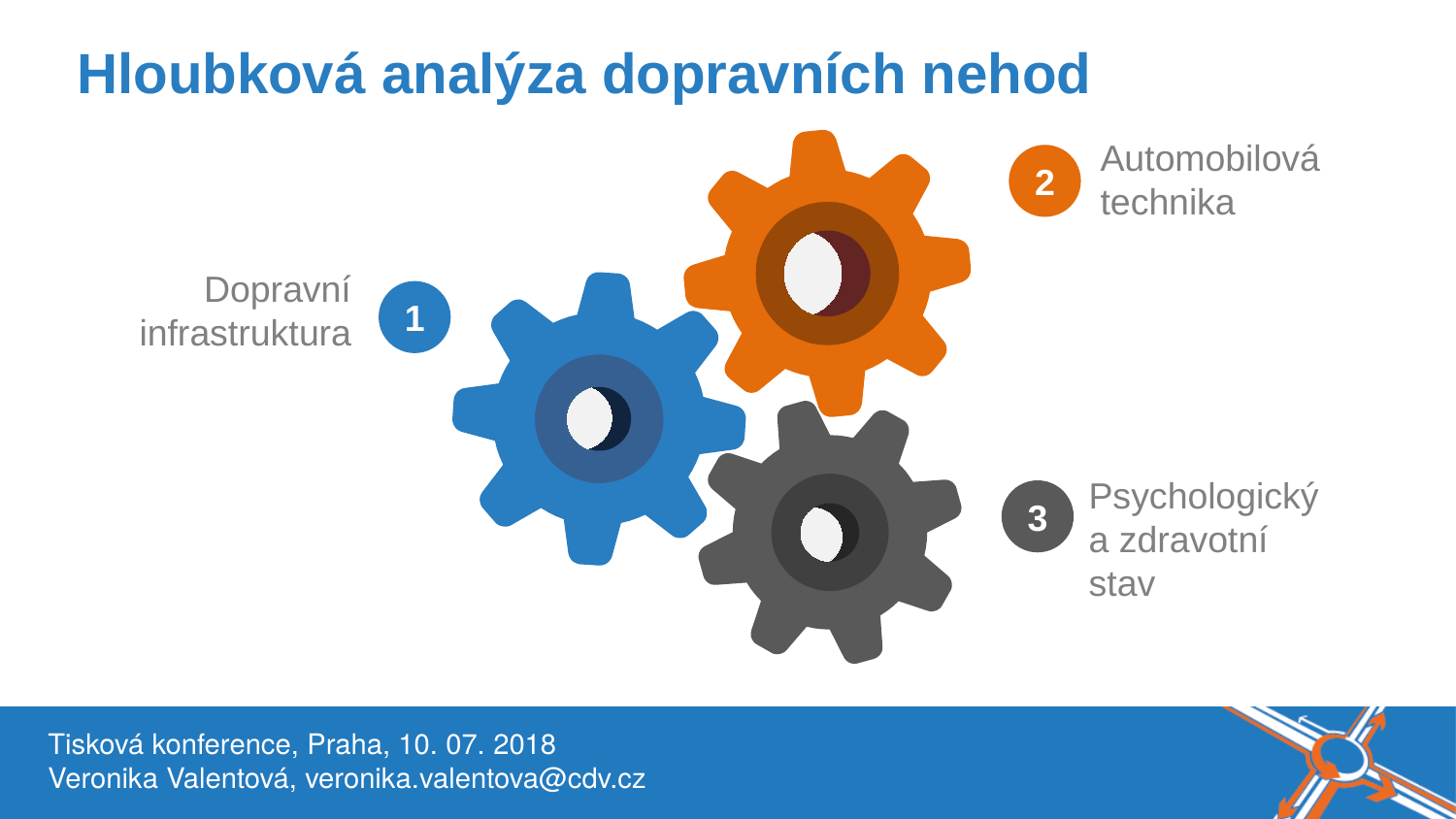

Název akce, místo, datum
Hloubková analýza dopravních nehod
Automobilová technika

2
Dopravní infrastruktura

1

Psychologický a zdravotní stav
3
Tisková konference, Praha, 10. 07. 2018
Veronika Valentová, veronika.valentova@cdv.cz